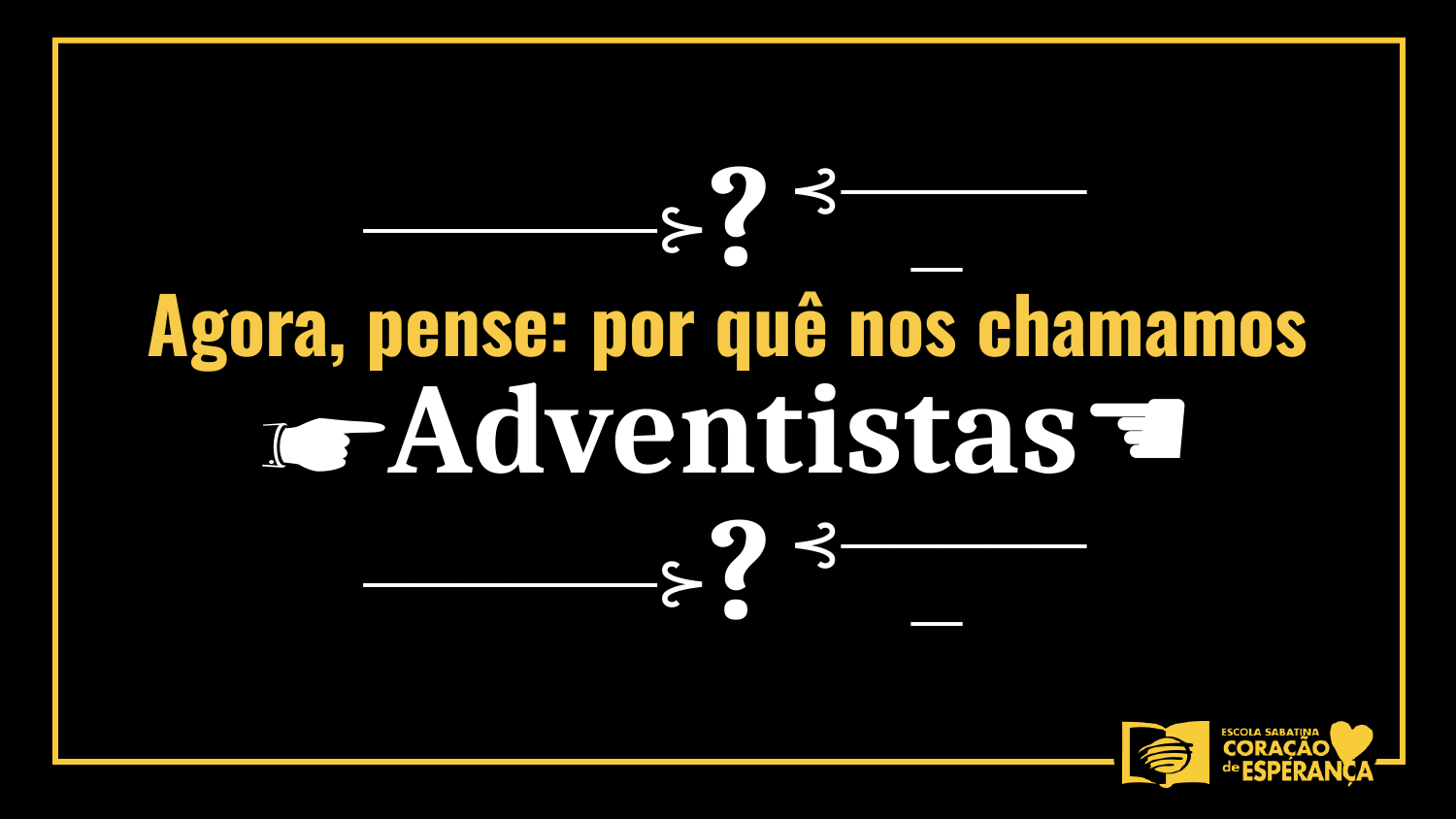

?
──────⊱
⊰──────
Agora, pense: por quê nos chamamos
☛Adventistas☚
?
──────⊱
⊰──────